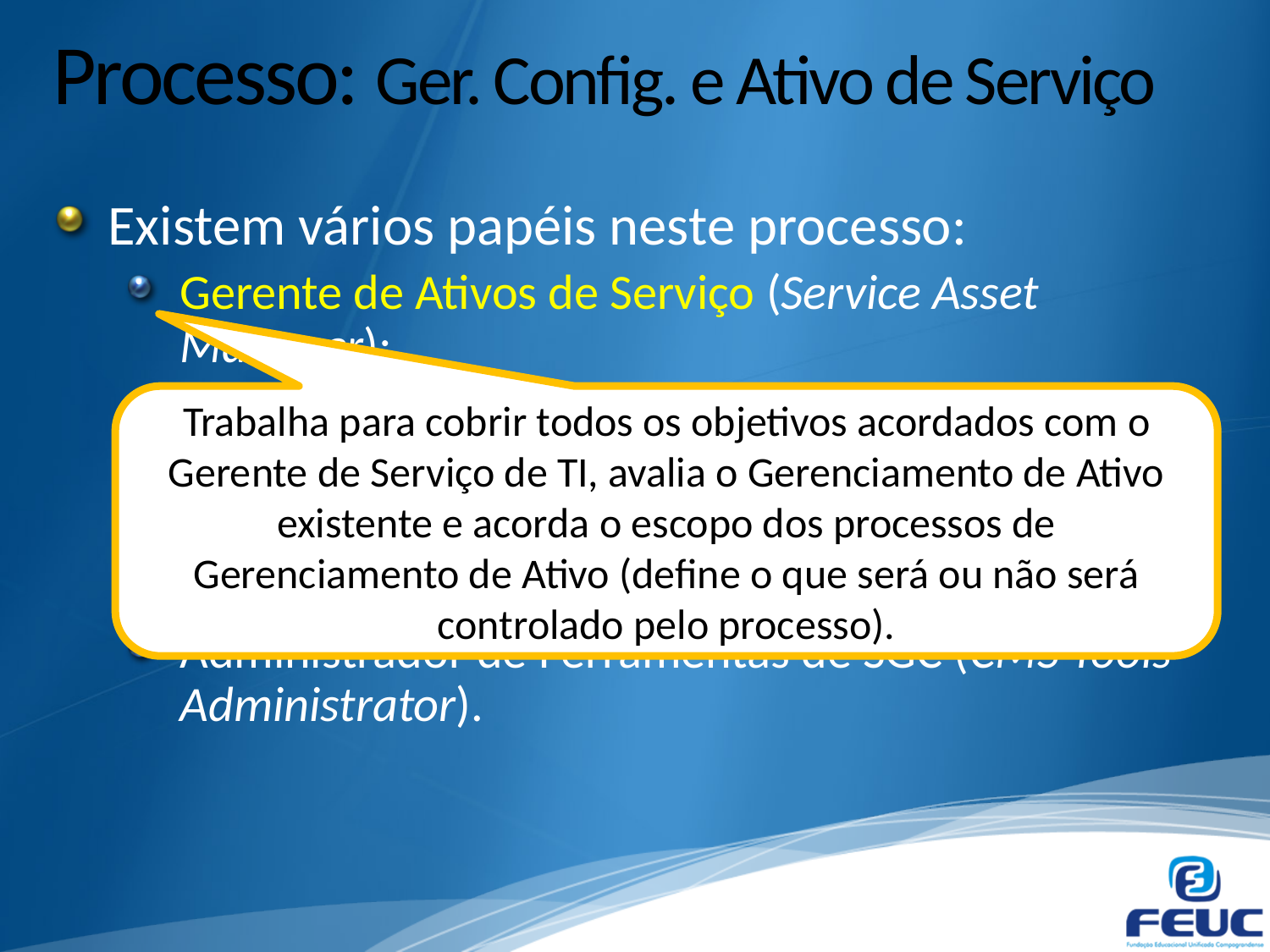

# Processo: Ger. Config. e Ativo de Serviço
Existem vários papéis neste processo:
Gerente de Ativos de Serviço (Service Asset Manager);
Gerente de Configuração (Configuration Manager);
Analista de Configuração (Configuration Analyst);
Bibliotecário de Configuração (Configuration Librarian);
Administrador de Ferramentas de SGC (CMS Tools Administrator).
Trabalha para cobrir todos os objetivos acordados com o Gerente de Serviço de TI, avalia o Gerenciamento de Ativo existente e acorda o escopo dos processos de Gerenciamento de Ativo (define o que será ou não será controlado pelo processo).